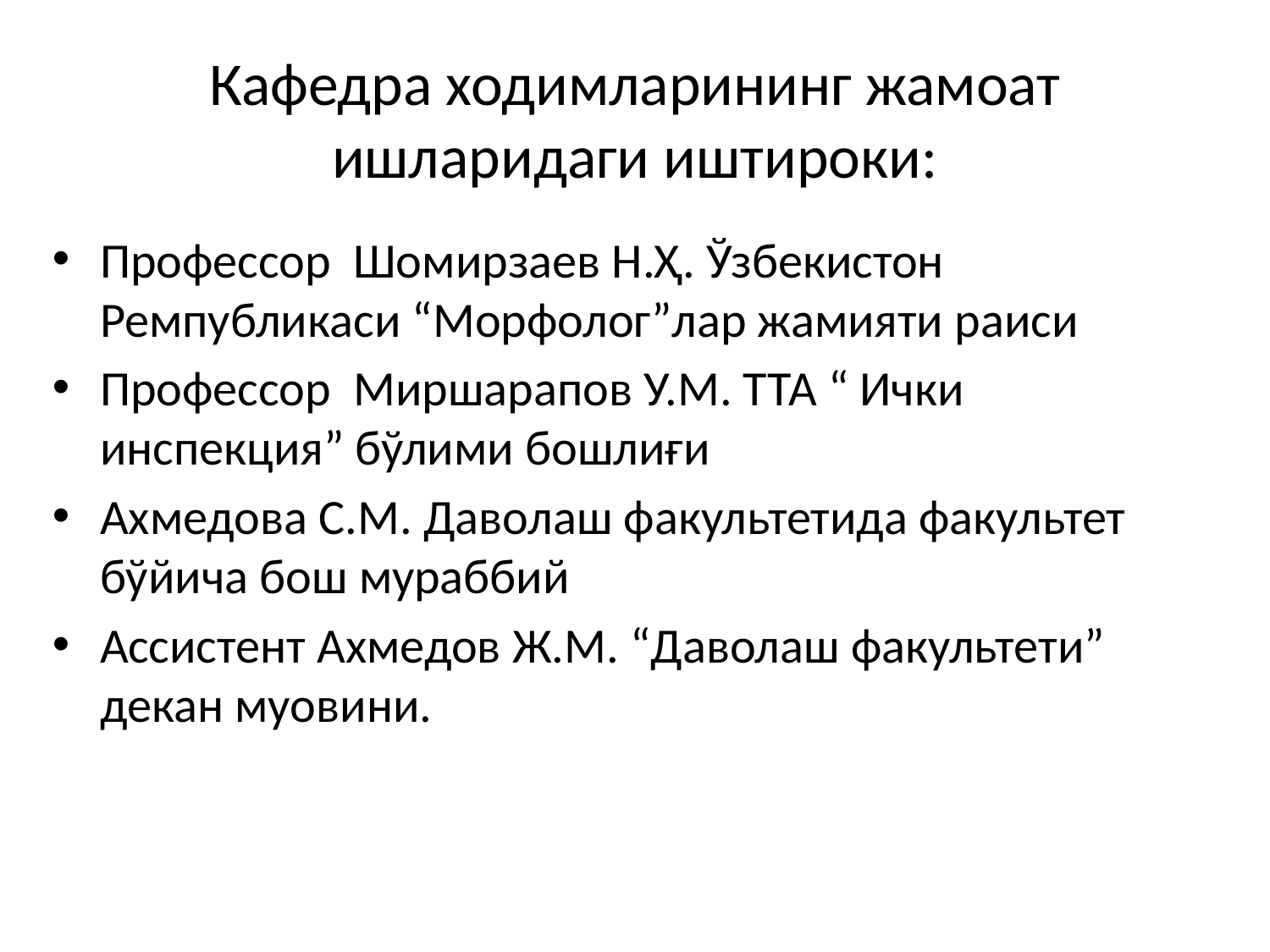

# Кафедра ходимларининг жамоат ишларидаги иштироки:
Профессор  Шомирзаев Н.Ҳ. Ўзбекистон Ремпубликаси “Морфолог”лар жамияти раиси
Профессор  Миршарапов У.М. ТТА “ Ички инспекция” бўлими бошлиғи
Ахмедова С.М. Даволаш факультетида факультет бўйича бош мураббий
Ассистент Ахмедов Ж.М. “Даволаш факультети” декан муовини.